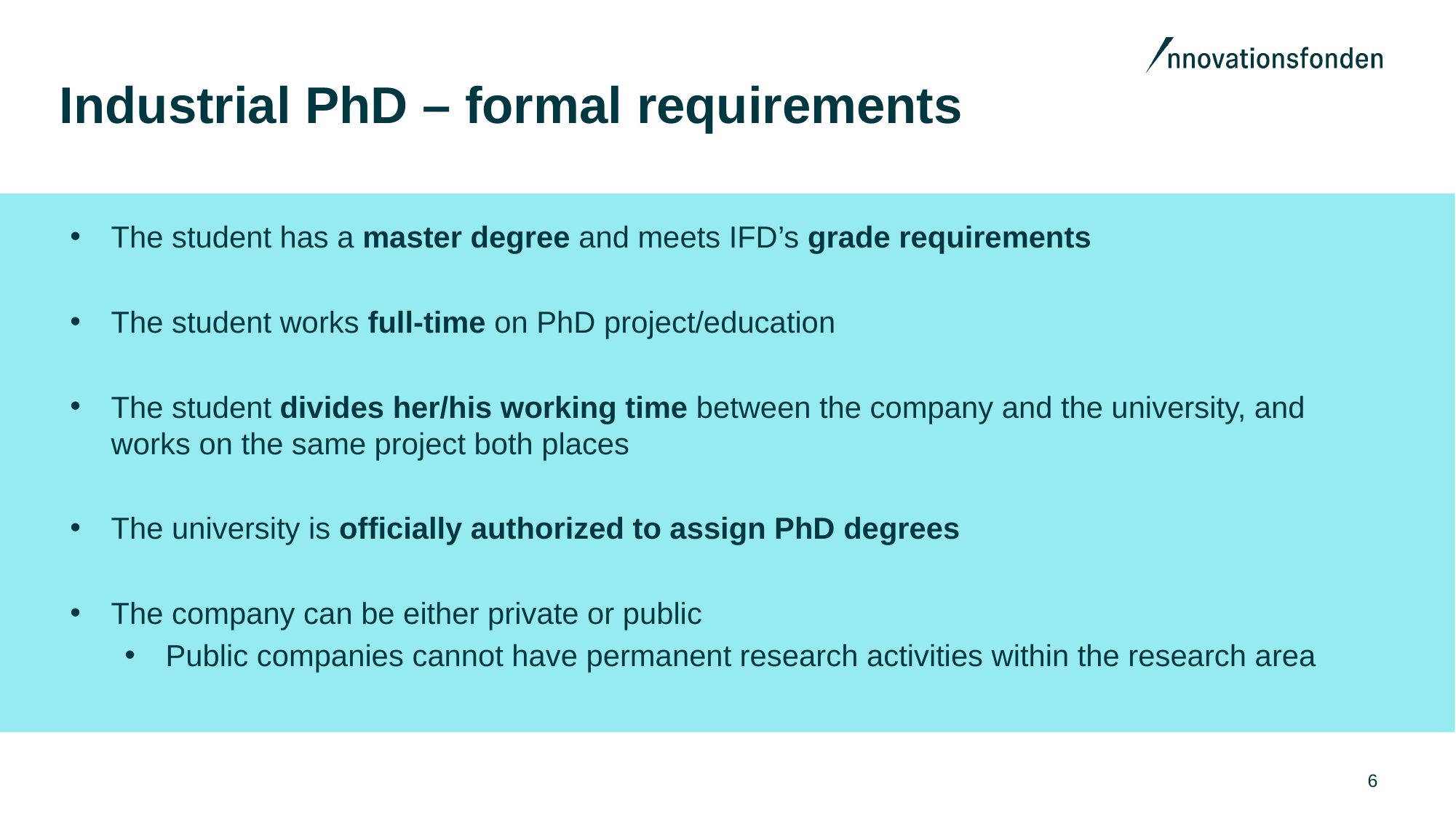

# Industrial PhD – formal requirements
The student has a master degree and meets IFD’s grade requirements

The student works full-time on PhD project/education

The student divides her/his working time between the company and the university, and works on the same project both places

The university is officially authorized to assign PhD degrees

The company can be either private or public
Public companies cannot have permanent research activities within the research area
6